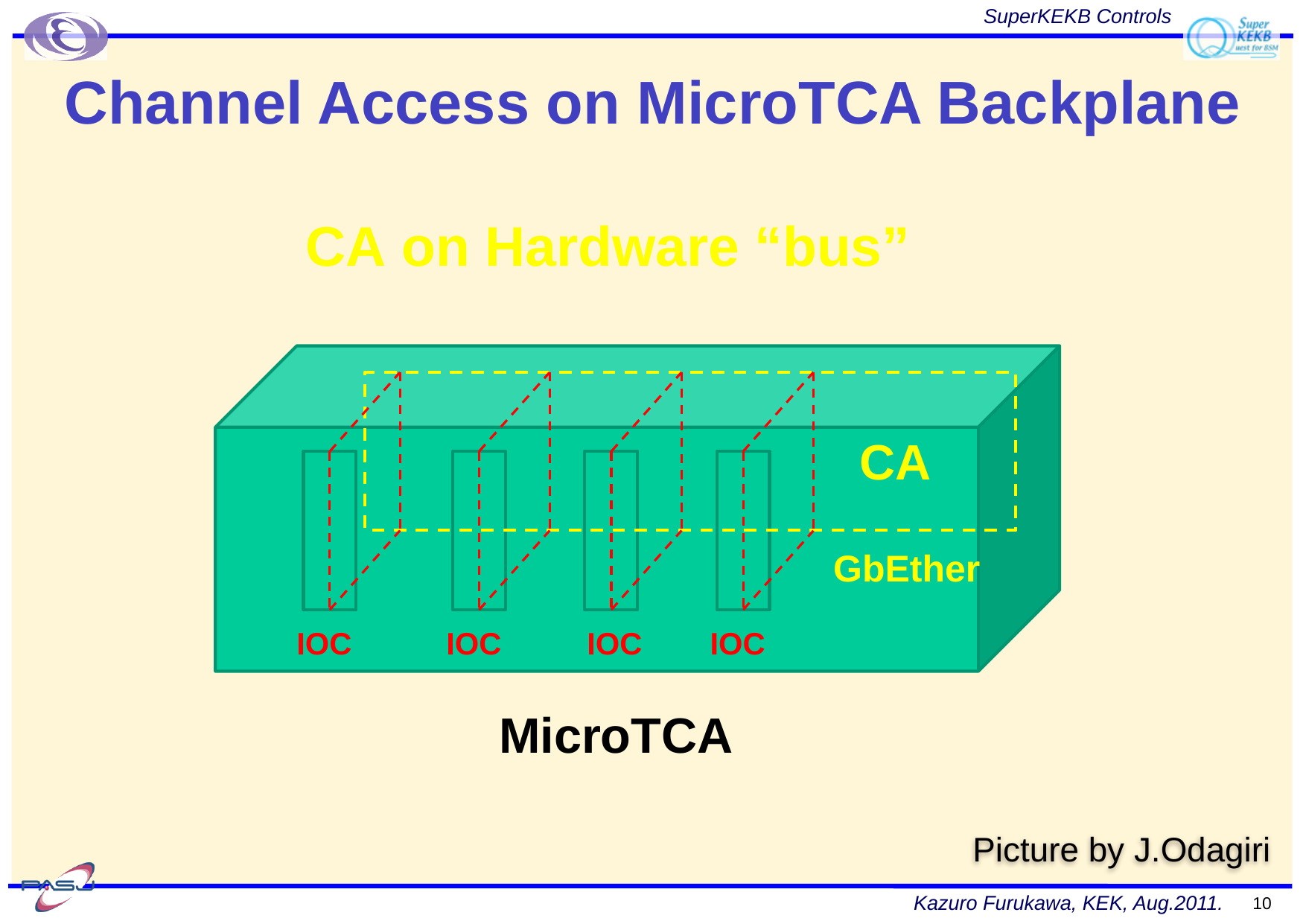

# Channel Access on MicroTCA Backplane

CA on Hardware “bus”

CA

GbEther
IOC
IOC
IOC
IOC
MicroTCA
Picture by J.Odagiri
10